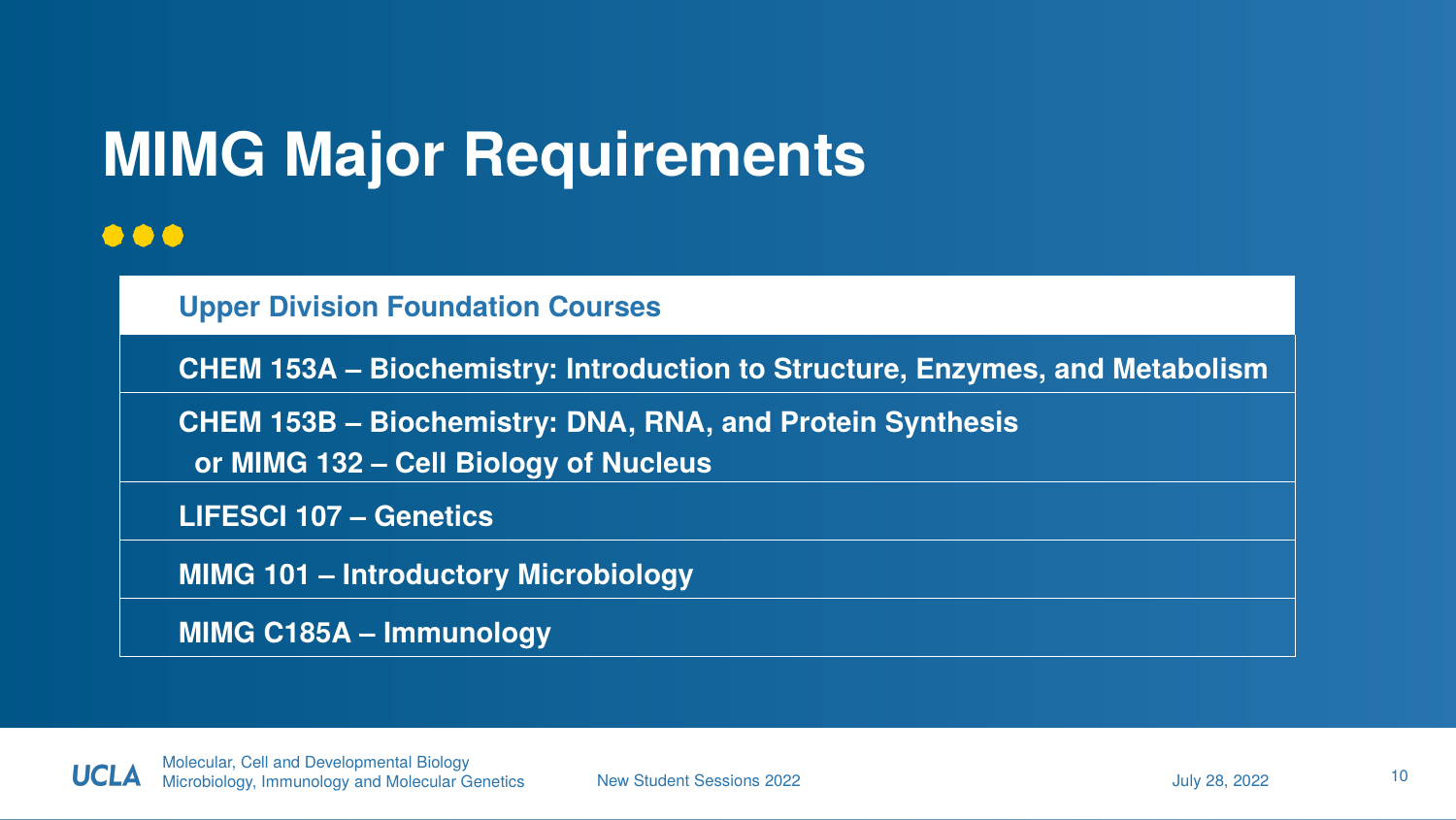

# MIMG Major Requirements
| Upper Division Foundation Courses |
| --- |
| CHEM 153A – Biochemistry: Introduction to Structure, Enzymes, and Metabolism |
| CHEM 153B – Biochemistry: DNA, RNA, and Protein Synthesis or MIMG 132 – Cell Biology of Nucleus |
| LIFESCI 107 – Genetics |
| MIMG 101 – Introductory Microbiology |
| MIMG C185A – Immunology |
10
July 28, 2022